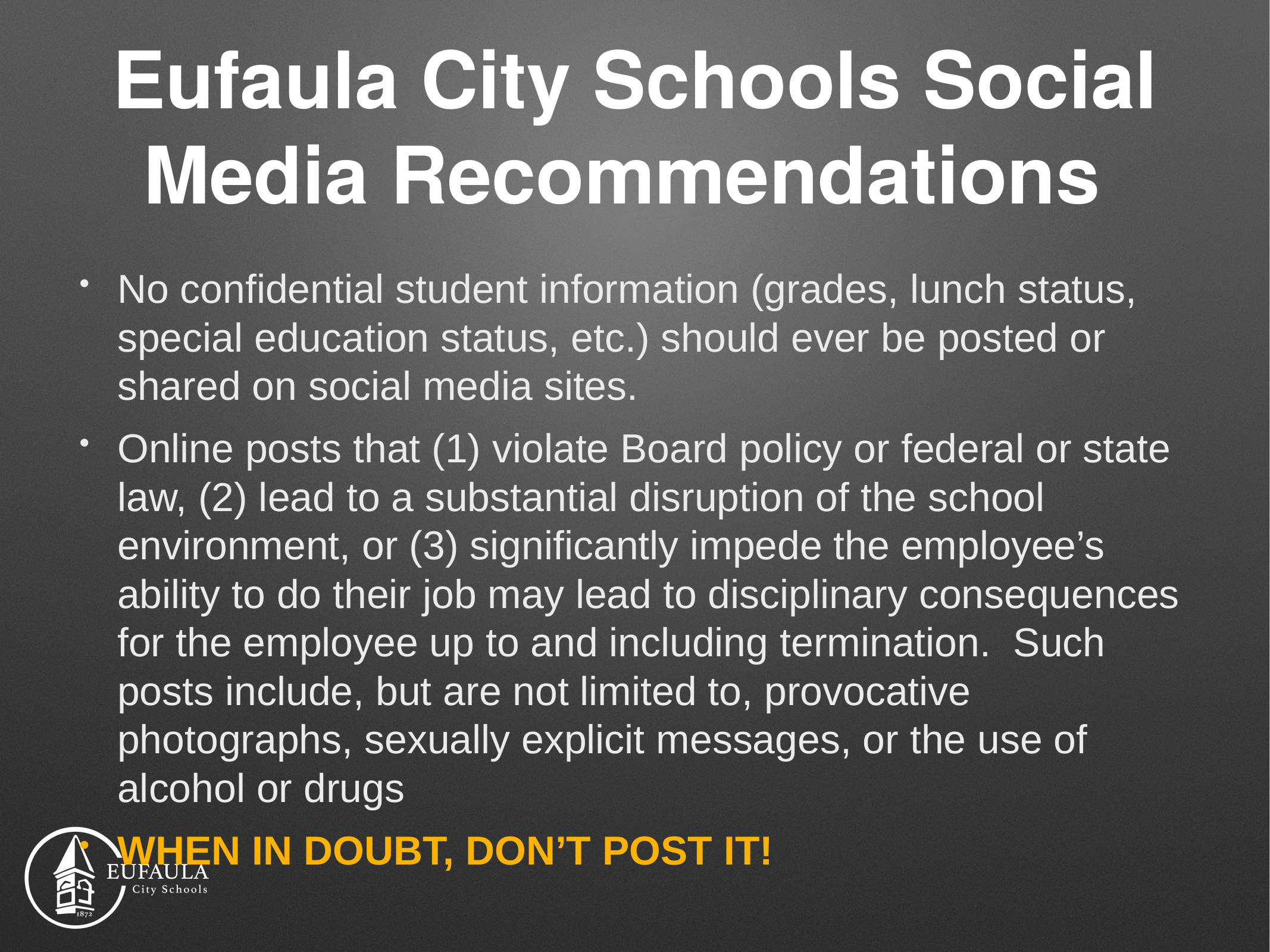

# Eufaula City Schools Social Media Recommendations
No confidential student information (grades, lunch status, special education status, etc.) should ever be posted or shared on social media sites.
Online posts that (1) violate Board policy or federal or state law, (2) lead to a substantial disruption of the school environment, or (3) significantly impede the employee’s ability to do their job may lead to disciplinary consequences for the employee up to and including termination.  Such posts include, but are not limited to, provocative photographs, sexually explicit messages, or the use of alcohol or drugs
When in doubt, don’t post it!